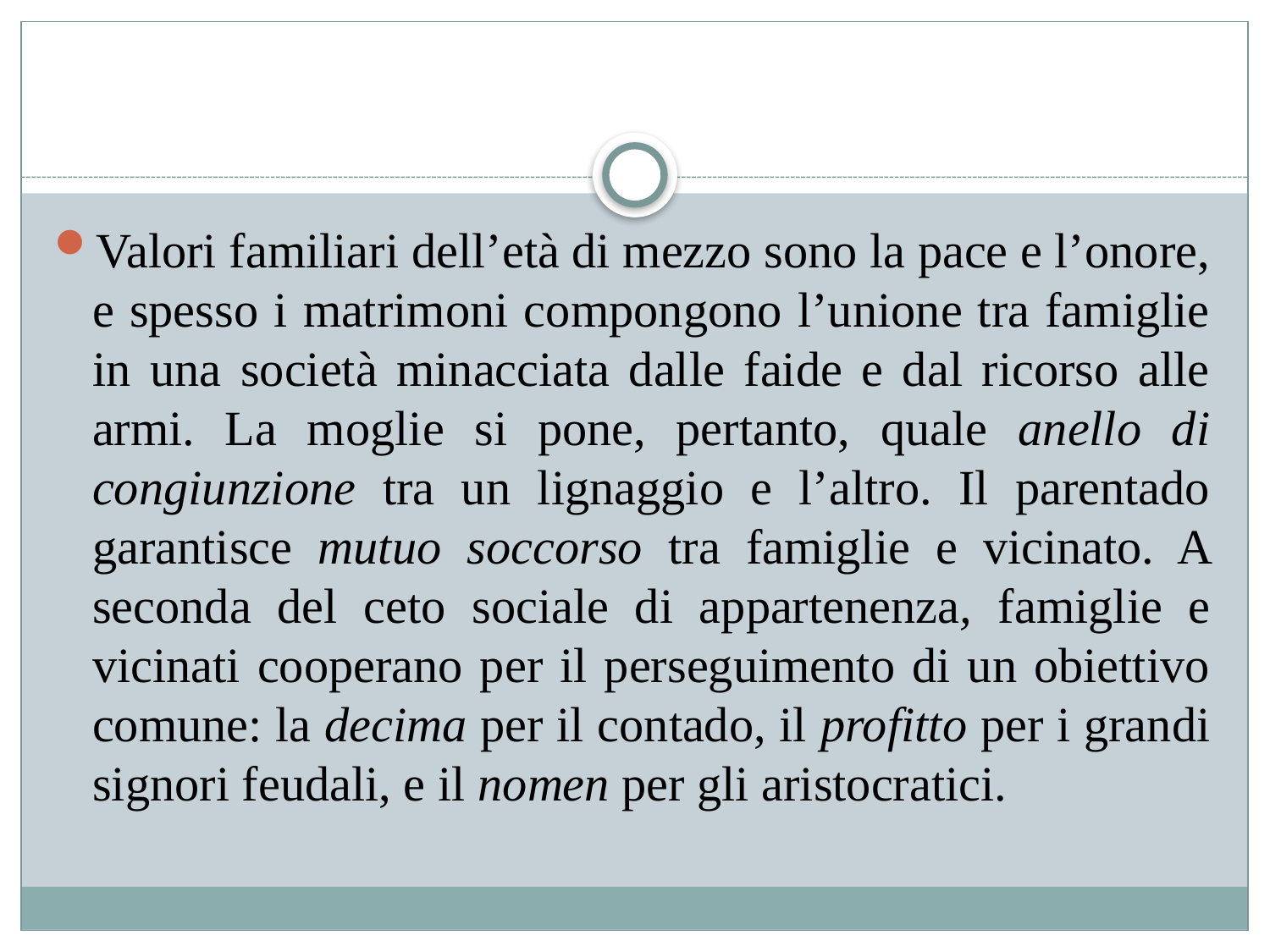

#
Valori familiari dell’età di mezzo sono la pace e l’onore, e spesso i matrimoni compongono l’unione tra famiglie in una società minacciata dalle faide e dal ricorso alle armi. La moglie si pone, pertanto, quale anello di congiunzione tra un lignaggio e l’altro. Il parentado garantisce mutuo soccorso tra famiglie e vicinato. A seconda del ceto sociale di appartenenza, famiglie e vicinati cooperano per il perseguimento di un obiettivo comune: la decima per il contado, il profitto per i grandi signori feudali, e il nomen per gli aristocratici.